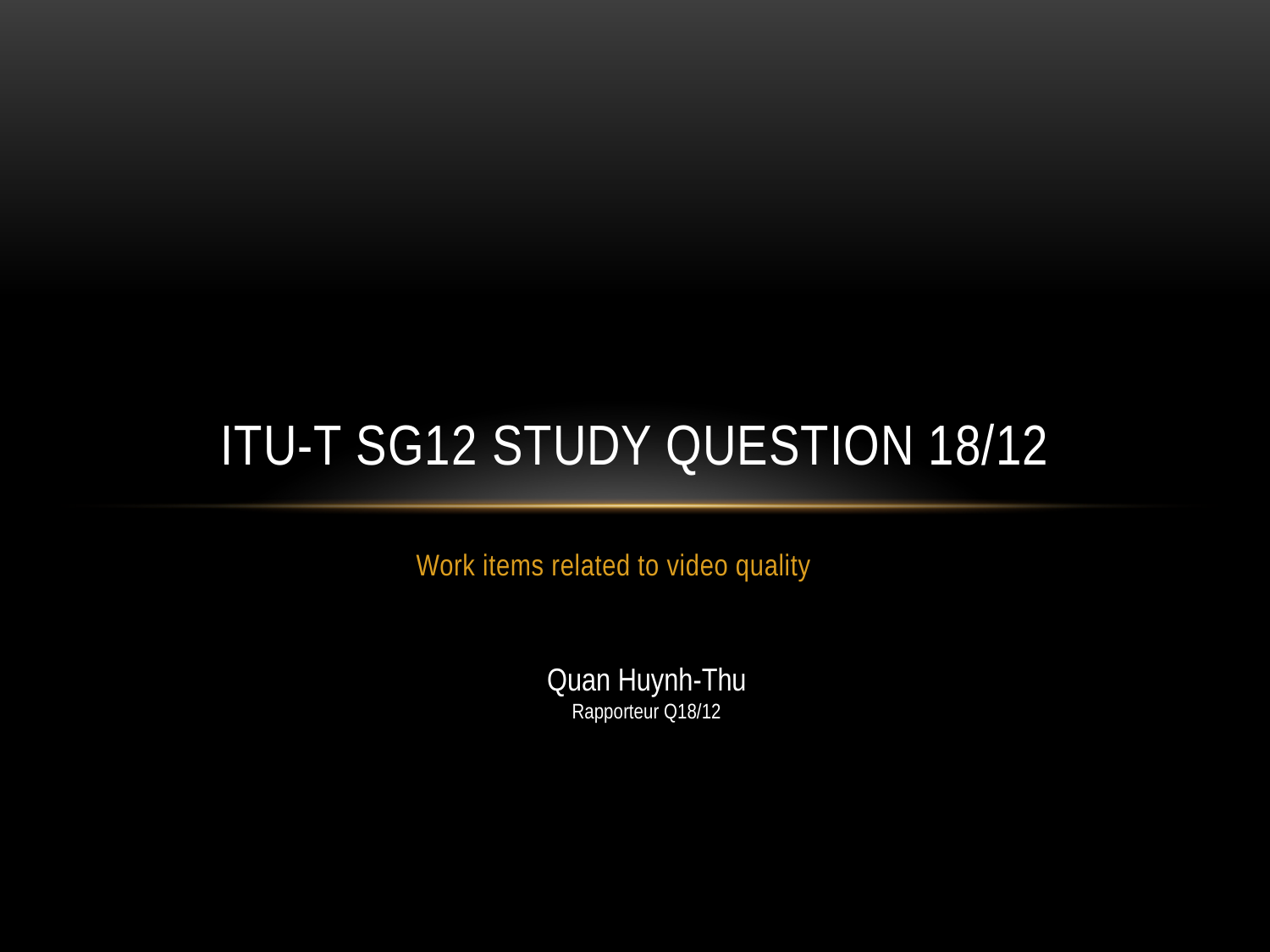

# ITU-T SG12 Study Question 18/12
Work items related to video quality
Quan Huynh-Thu
Rapporteur Q18/12